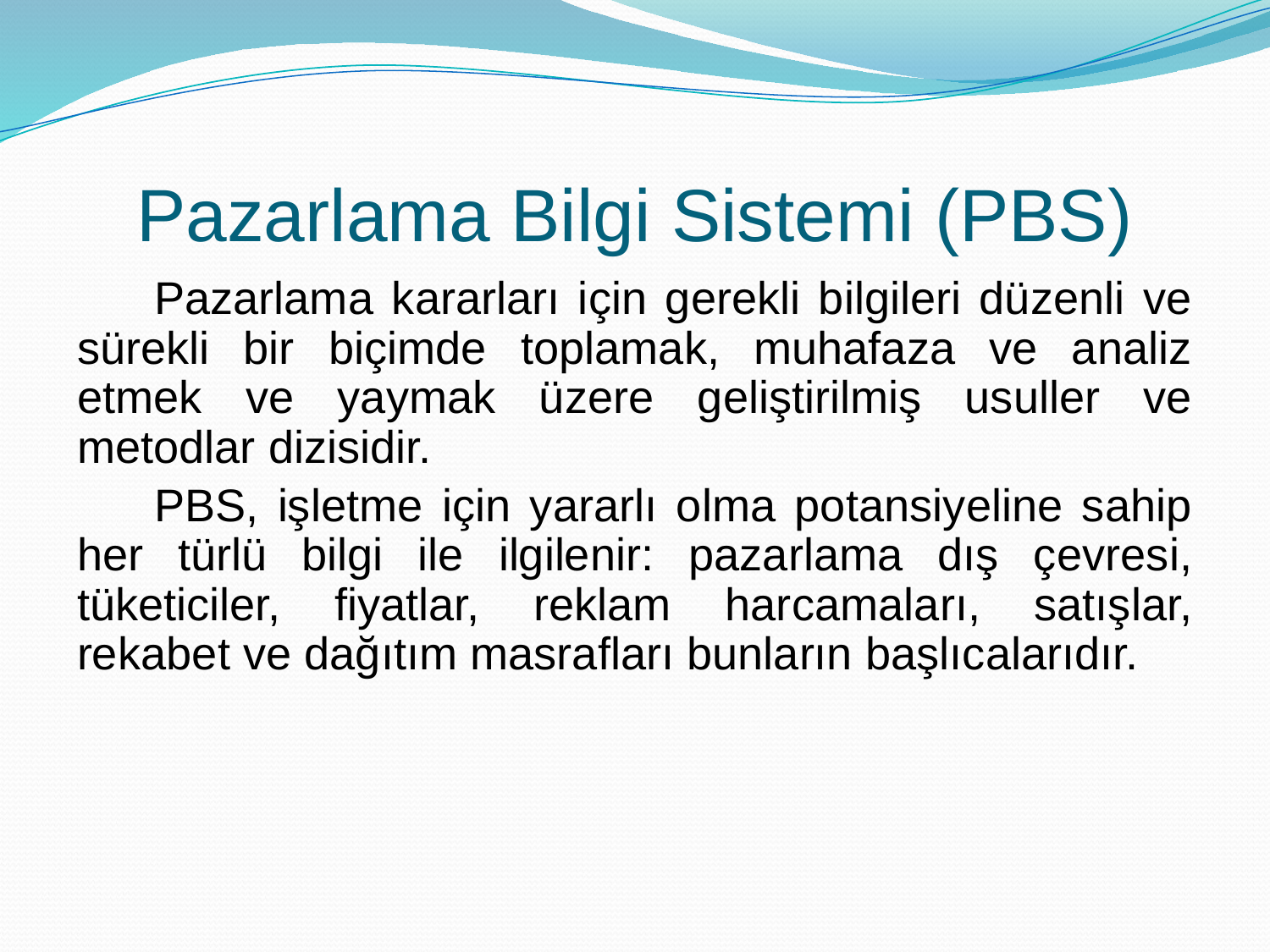

# Pazarlama Bilgi Sistemi (PBS)
Pazarlama kararları için gerekli bilgileri düzenli ve sürekli bir biçimde toplamak, muhafaza ve analiz etmek ve yaymak üzere geliştirilmiş usuller ve metodlar dizisidir.
PBS, işletme için yararlı olma potansiyeline sahip her türlü bilgi ile ilgilenir: pazarlama dış çevresi, tüketiciler, fiyatlar, reklam harcamaları, satışlar, rekabet ve dağıtım masrafları bunların başlıcalarıdır.